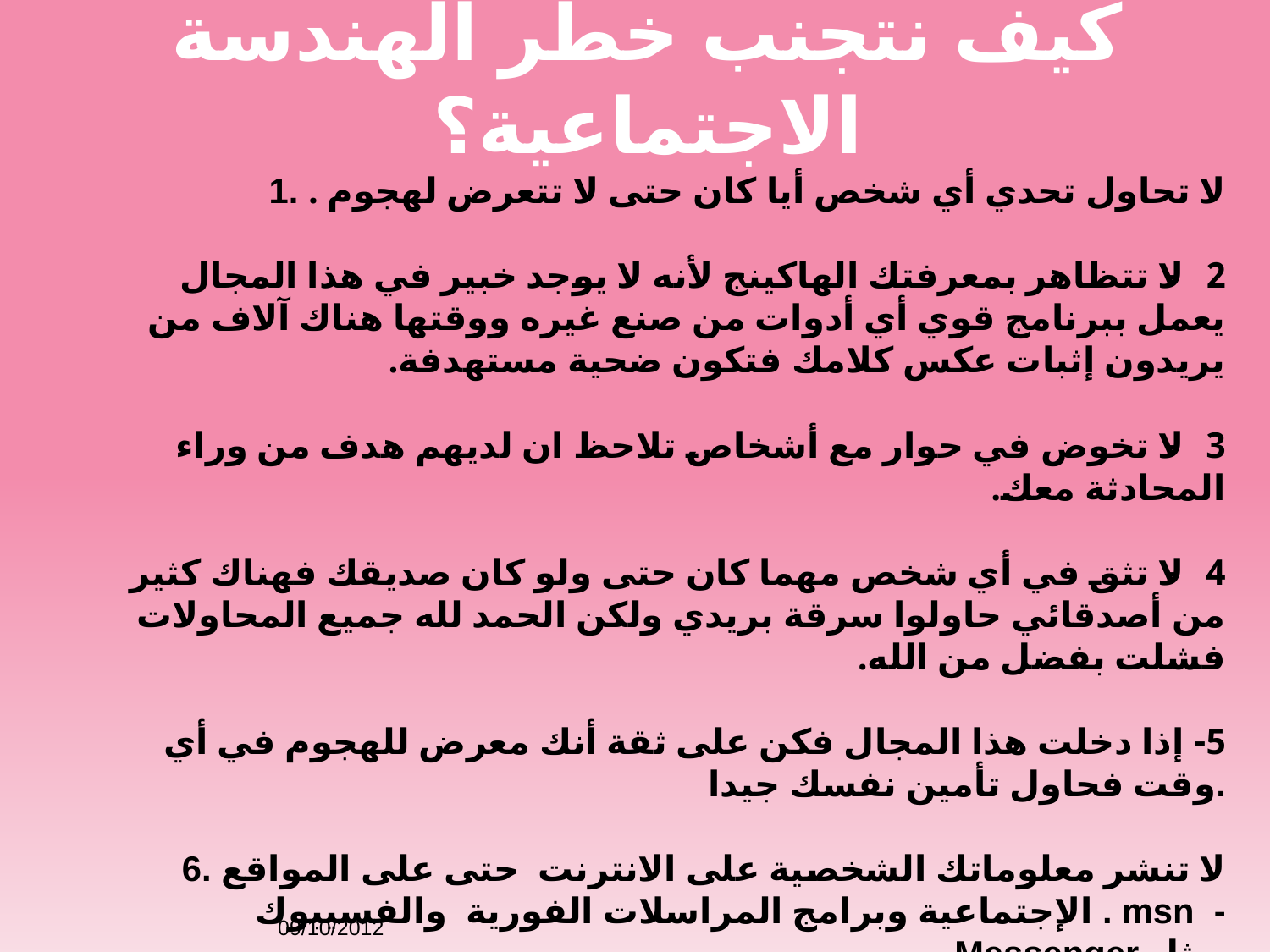

# كيف نتجنب خطر الهندسة الاجتماعية؟
1. لا تحاول تحدي أي شخص أيا كان حتى لا تتعرض لهجوم .
2- لا تتظاهر بمعرفتك الهاكينج لأنه لا يوجد خبير في هذا المجال يعمل ببرنامج قوي أي أدوات من صنع غيره ووقتها هناك آلاف من يريدون إثبات عكس كلامك فتكون ضحية مستهدفة.
3- لا تخوض في حوار مع أشخاص تلاحظ ان لديهم هدف من وراء المحادثة معك.
4- لا تثق في أي شخص مهما كان حتى ولو كان صديقك فهناك كثير من أصدقائي حاولوا سرقة بريدي ولكن الحمد لله جميع المحاولات فشلت بفضل من الله.
5- إذا دخلت هذا المجال فكن على ثقة أنك معرض للهجوم في أي وقت فحاول تأمين نفسك جيدا.

6. لا تنشر معلوماتك الشخصية على الانترنت  حتى على المواقع الإجتماعية وبرامج المراسلات الفورية  والفسيبوك . msn  -Messenger مثل

9
Zain Limited
09/10/2012